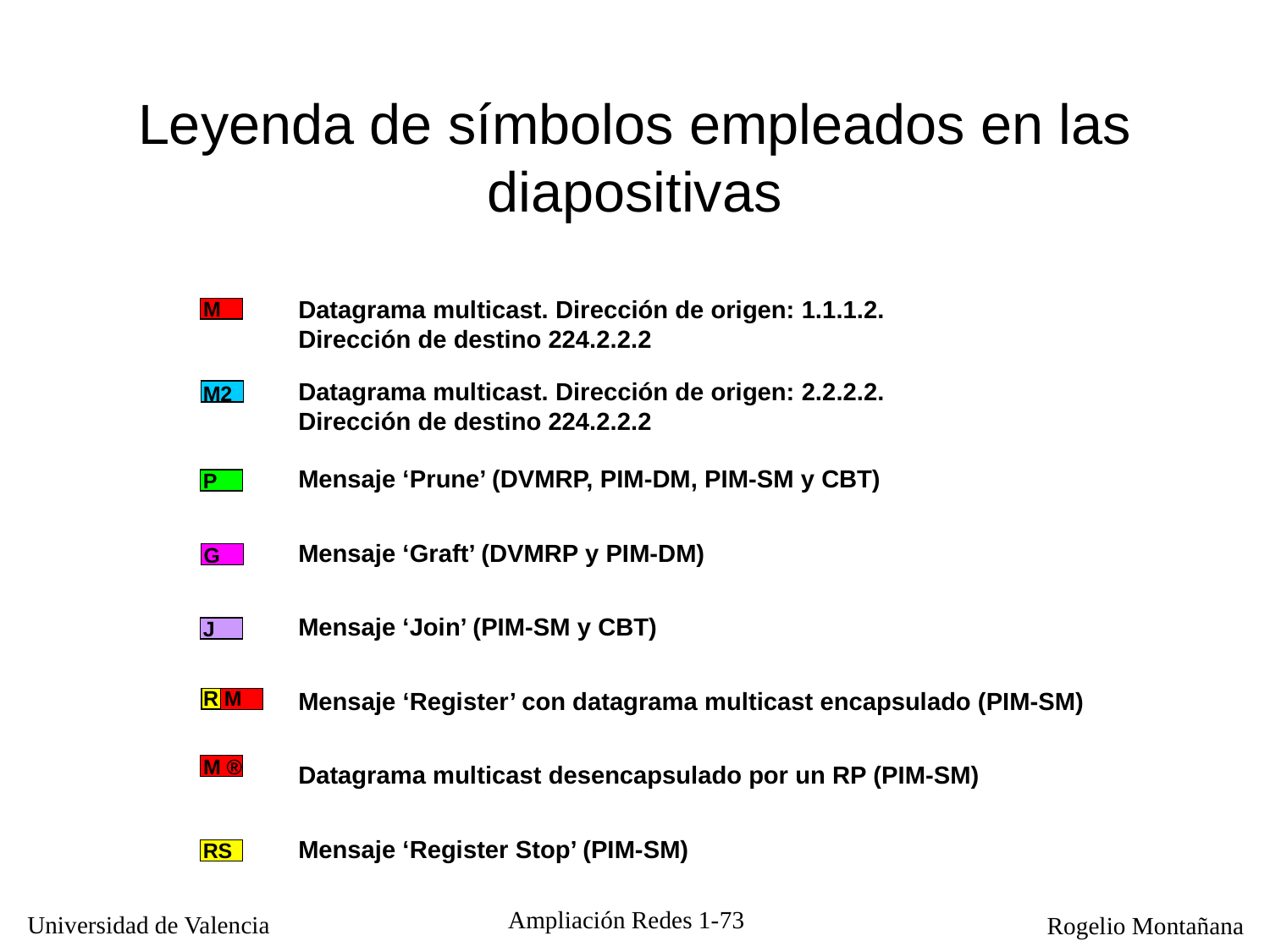

# Leyenda de símbolos empleados en las diapositivas
Datagrama multicast. Dirección de origen: 1.1.1.2. Dirección de destino 224.2.2.2
M

Datagrama multicast. Dirección de origen: 2.2.2.2. Dirección de destino 224.2.2.2
M2

Mensaje ‘Prune’ (DVMRP, PIM-DM, PIM-SM y CBT)
P

Mensaje ‘Graft’ (DVMRP y PIM-DM)
G

Mensaje ‘Join’ (PIM-SM y CBT)
J

R M

Mensaje ‘Register’ con datagrama multicast encapsulado (PIM-SM)
M ®

Datagrama multicast desencapsulado por un RP (PIM-SM)
Mensaje ‘Register Stop’ (PIM-SM)
RS

Ampliación Redes 1-73